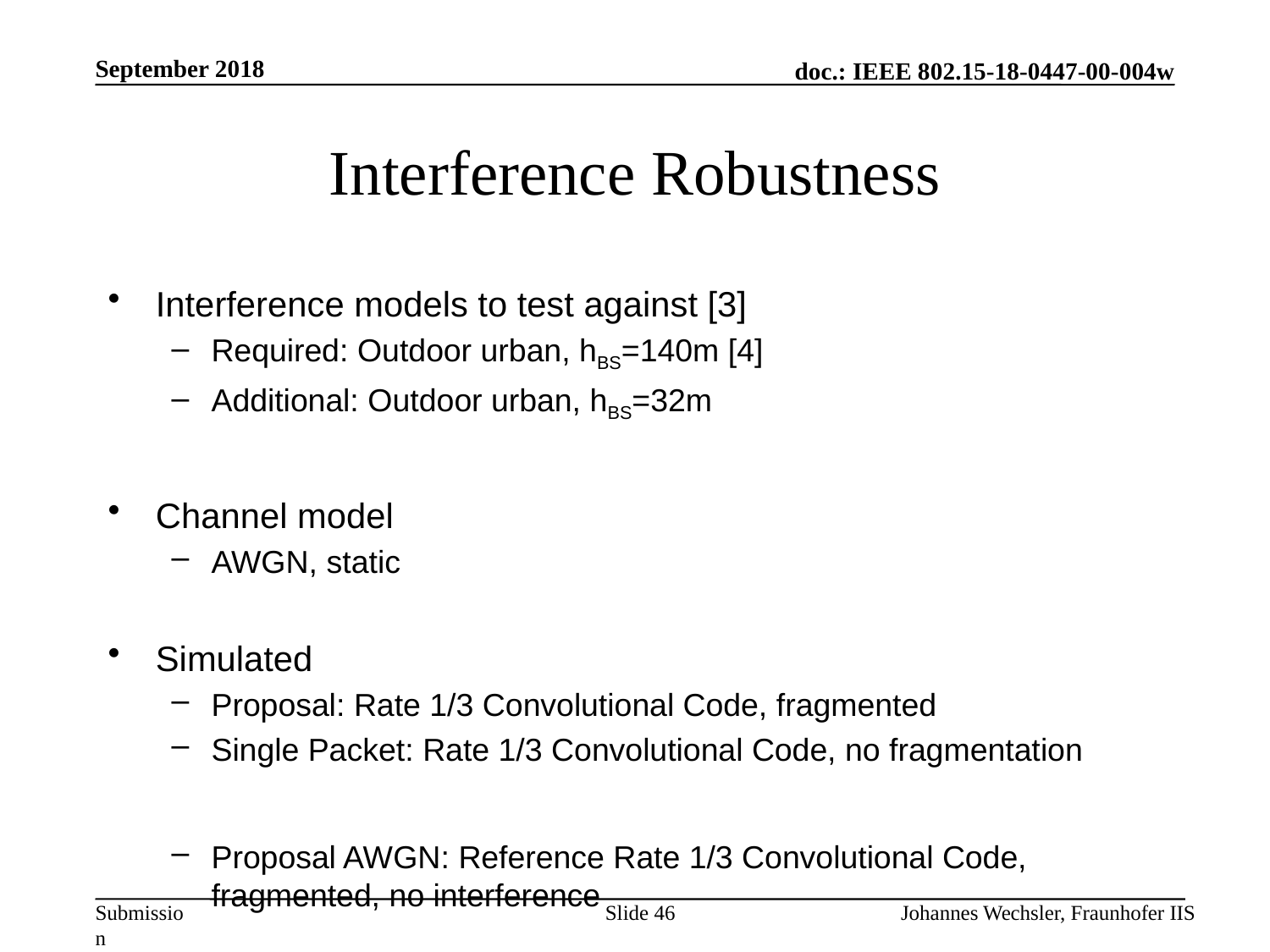

September 2018
# Interference Robustness
Interference models to test against [3]
Required: Outdoor urban, hBS=140m [4]
Additional: Outdoor urban, hBS=32m

Channel model
AWGN, static

Simulated
Proposal: Rate 1/3 Convolutional Code, fragmented
Single Packet: Rate 1/3 Convolutional Code, no fragmentation

Proposal AWGN: Reference Rate 1/3 Convolutional Code, fragmented, no interference

Slide 46
Johannes Wechsler, Fraunhofer IIS